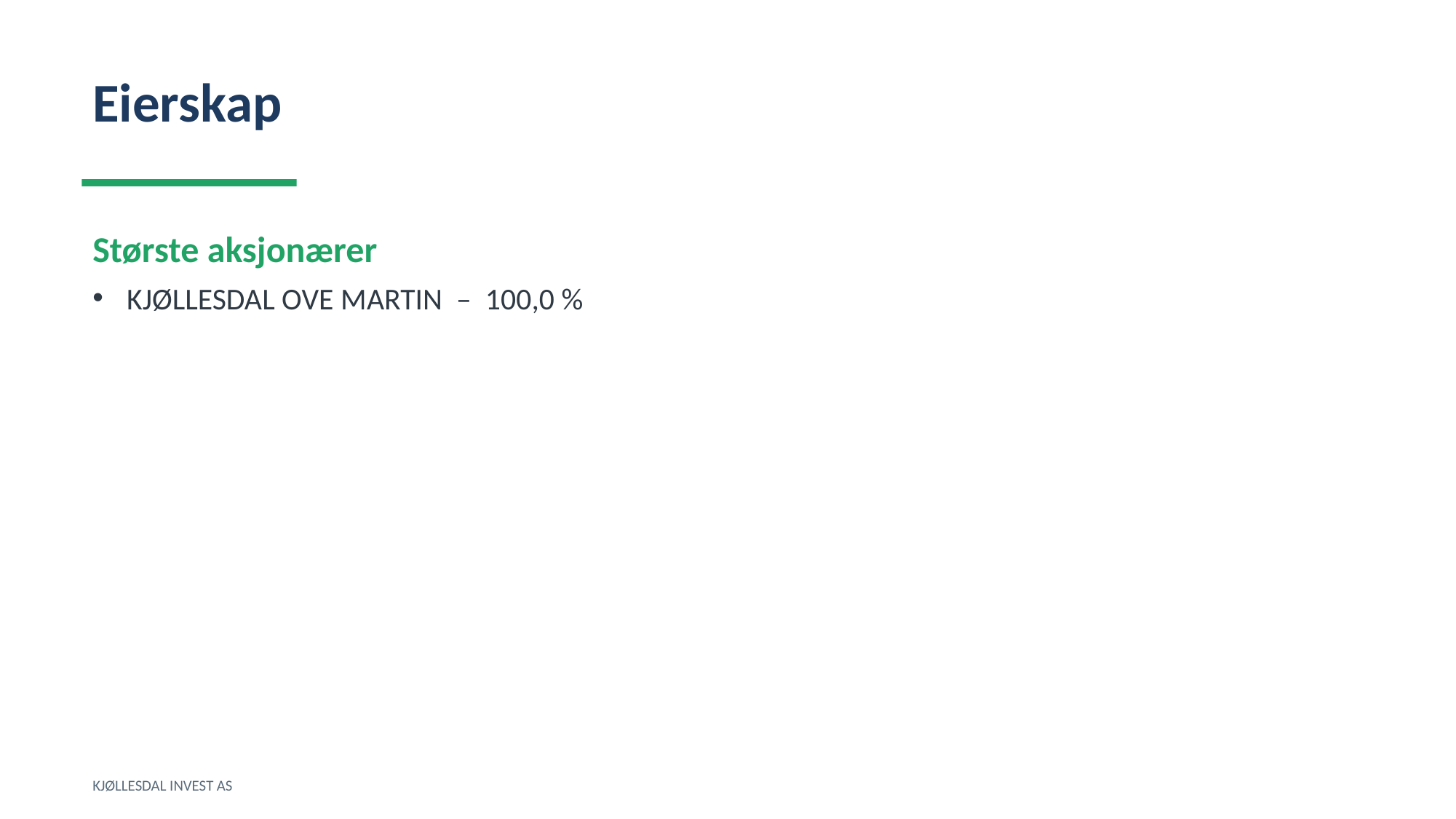

Eierskap

Største aksjonærer
KJØLLESDAL OVE MARTIN  –  100,0 %
KJØLLESDAL INVEST AS